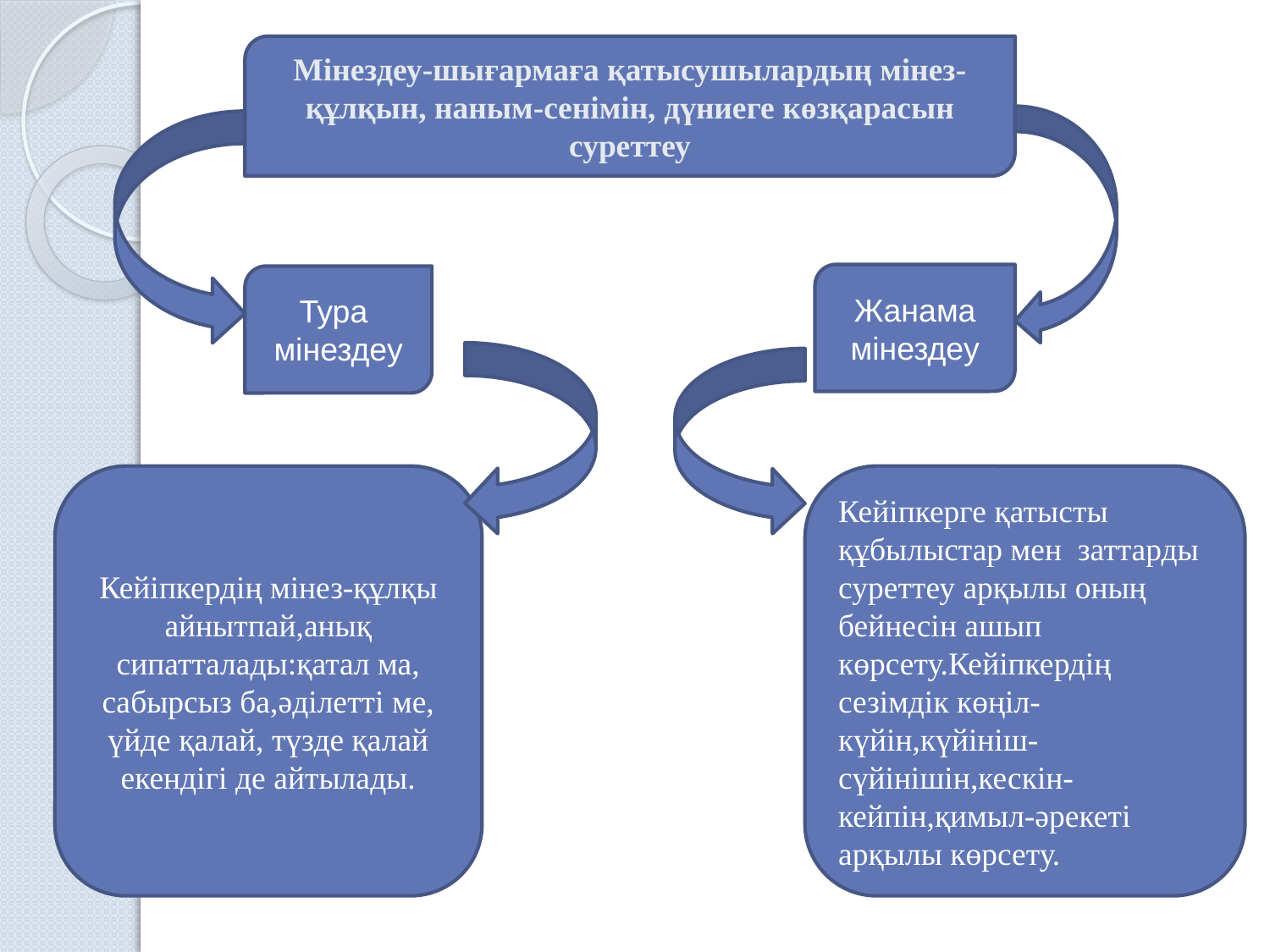

Мінездеу-шығармаға қатысушылардың мінез-құлқын, наным-сенімін, дүниеге көзқарасын суреттеу

Жанама
мінездеу
Тура
мінездеу

Кейіпкердің мінез-құлқы айнытпай,анық сипатталады:қатал ма, сабырсыз ба,әділетті ме, үйде қалай, түзде қалай екендігі де айтылады.
Кейіпкерге қатысты құбылыстар мен  заттарды суреттеу арқылы оның бейнесін ашып көрсету.Кейіпкердің сезімдік көңіл-күйін,күйініш-сүйінішін,кескін-кейпін,қимыл-әрекеті арқылы көрсету.